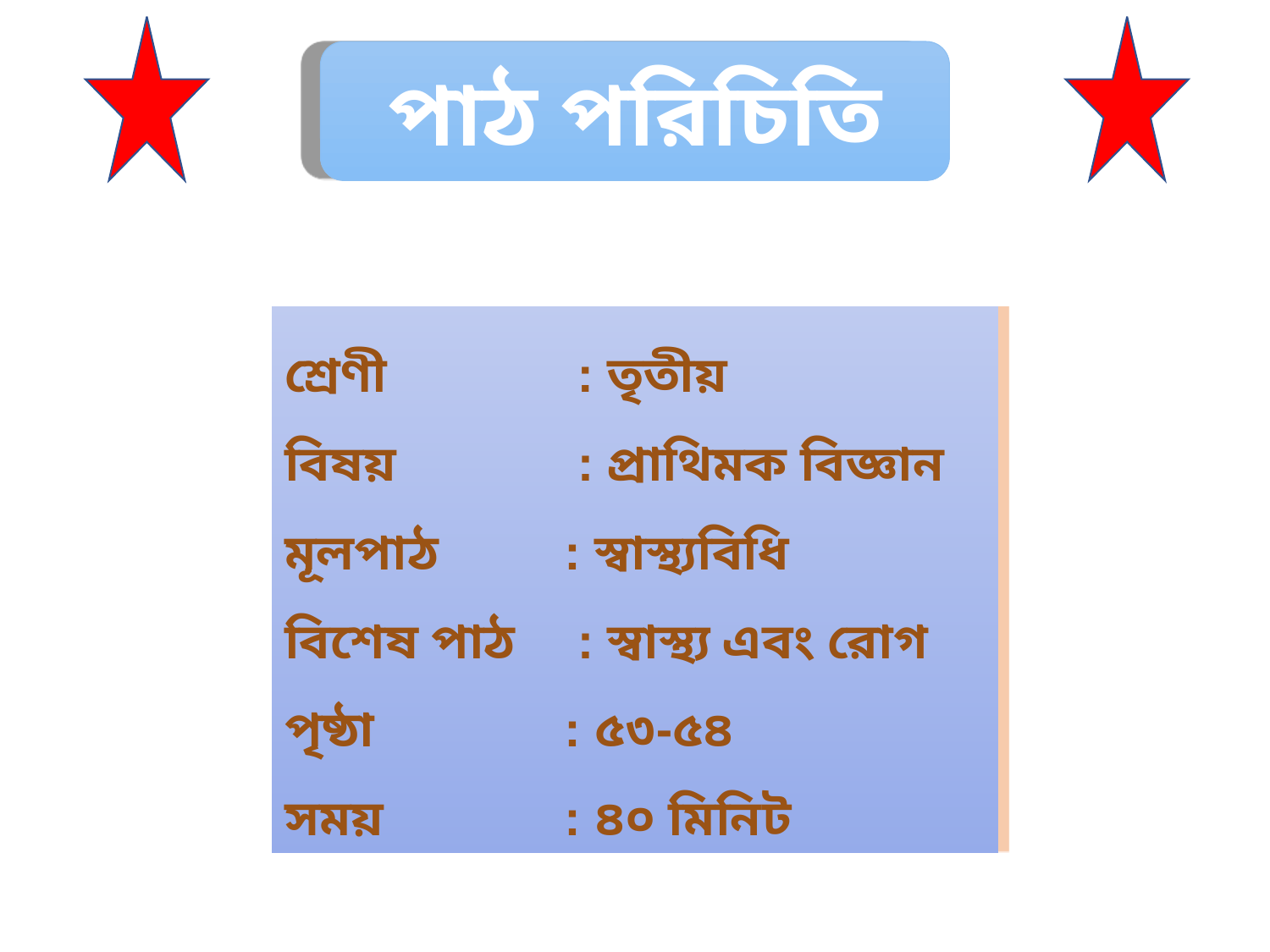

পাঠ পরিচিতি
শ্রেণী		   : তৃতীয়
বিষয়		   : প্রাথিমক বিজ্ঞান
মূলপাঠ	  : ‌‍‍‌‌‌স্বাস্থ্যবিধি
বিশেষ পাঠ	   : স্বাস্থ্য এবং রোগ
পৃষ্ঠা		  : ৫৩-৫৪
সময়		  : ৪০ মিনিট